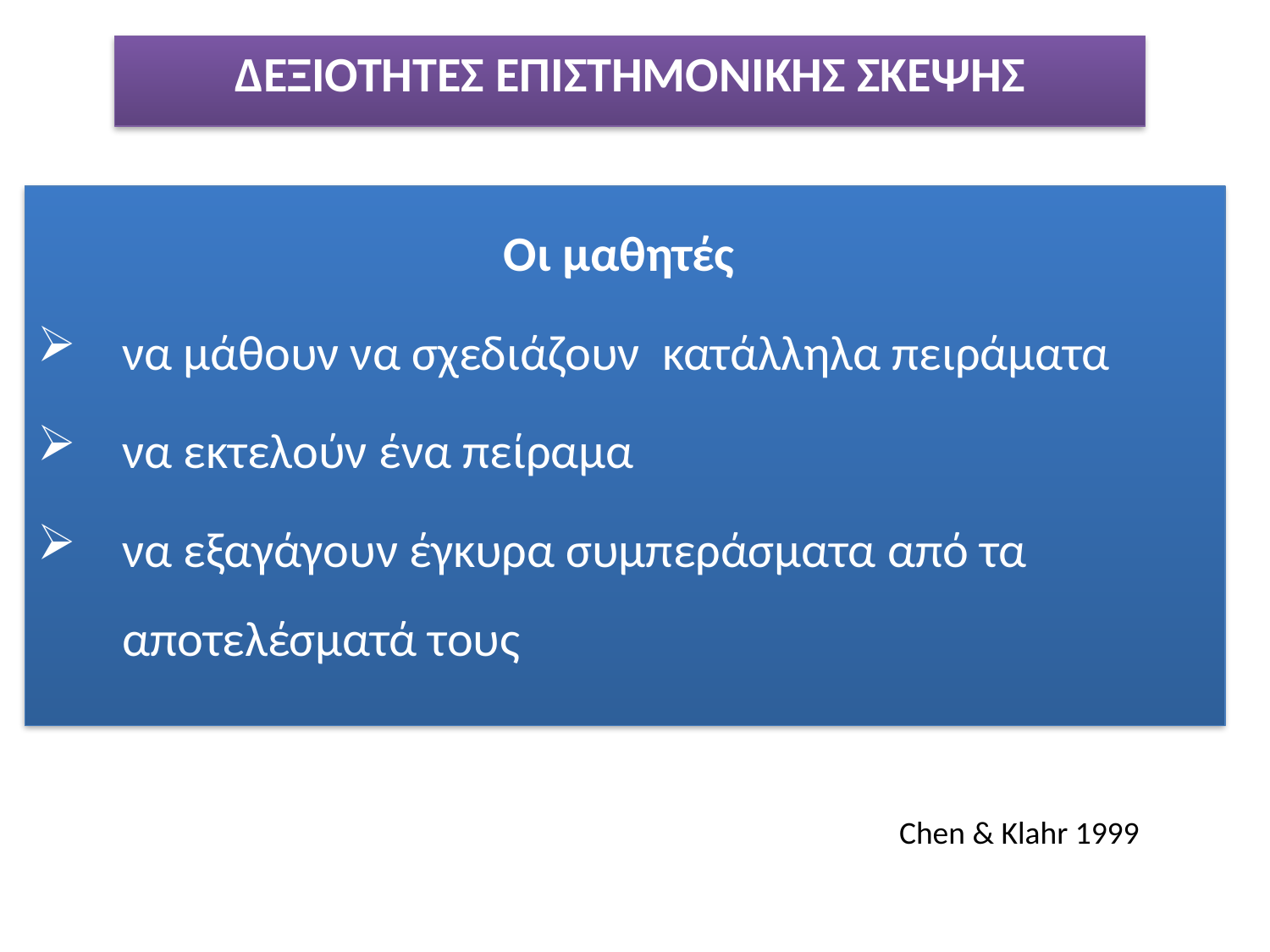

ΔΕΞΙΟΤΗΤΕΣ ΕΠΙΣΤΗΜΟΝΙΚΗΣ ΣΚΕΨΗΣ

Οι μαθητές
να μάθουν να σχεδιάζουν  κατάλληλα πειράματα
να εκτελούν ένα πείραμα
να εξαγάγουν έγκυρα συμπεράσματα από τα αποτελέσματά τους
Chen & Klahr 1999